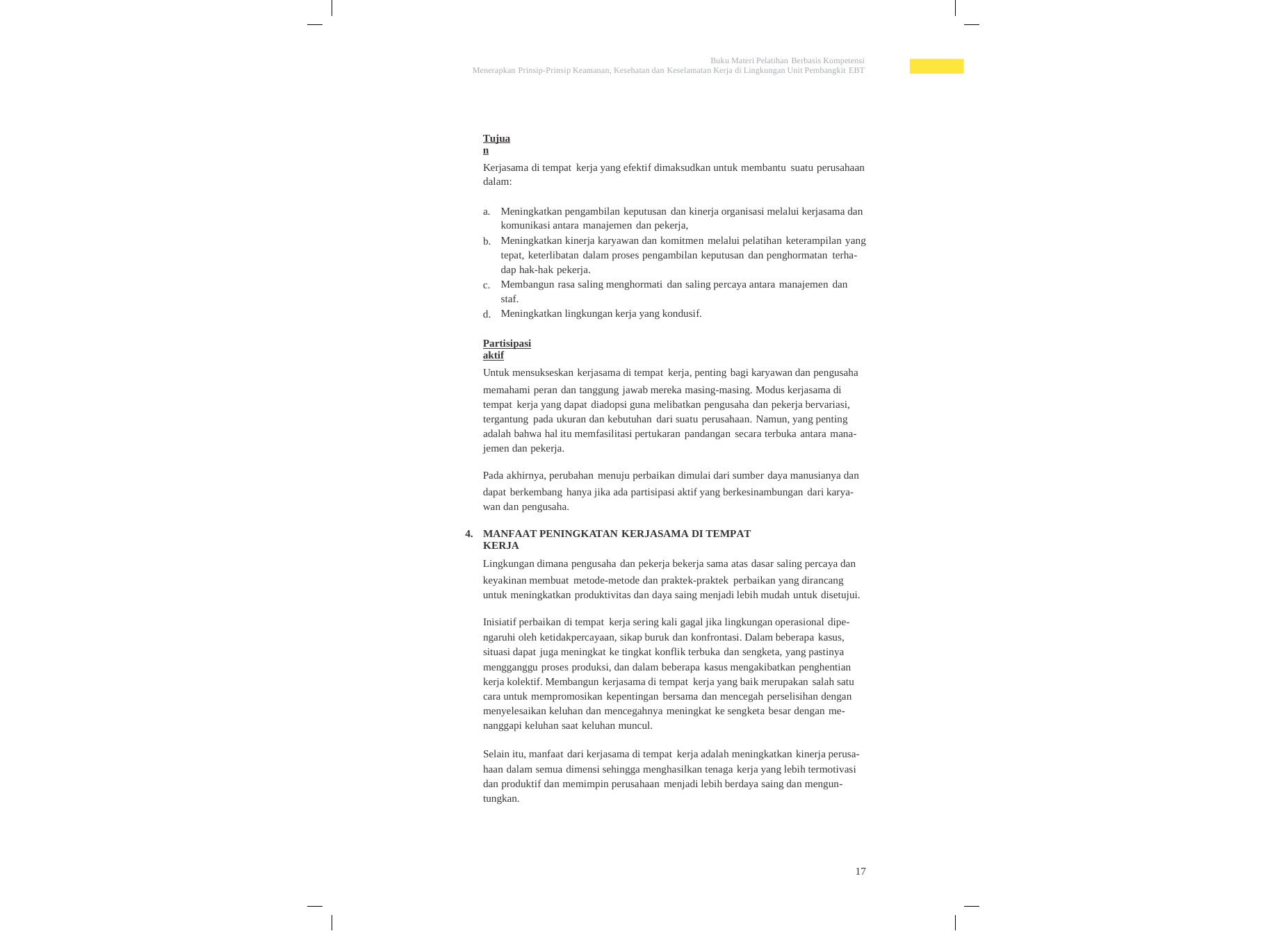

Buku Materi Pelatihan Berbasis Kompetensi
Menerapkan Prinsip-Prinsip Keamanan, Kesehatan dan Keselamatan Kerja di Lingkungan Unit Pembangkit EBT

Tujuan
Kerjasama di tempat kerja yang efektif dimaksudkan untuk membantu suatu perusahaan
dalam:
a.
Meningkatkan pengambilan keputusan dan kinerja organisasi melalui kerjasama dan
komunikasi antara manajemen dan pekerja,
Meningkatkan kinerja karyawan dan komitmen melalui pelatihan keterampilan yang
tepat, keterlibatan dalam proses pengambilan keputusan dan penghormatan terha-
dap hak-hak pekerja.
Membangun rasa saling menghormati dan saling percaya antara manajemen dan
staf.
Meningkatkan lingkungan kerja yang kondusif.
b.
c.
d.
Partisipasi aktif
Untuk mensukseskan kerjasama di tempat kerja, penting bagi karyawan dan pengusaha
memahami peran dan tanggung jawab mereka masing-masing. Modus kerjasama di tempat kerja yang dapat diadopsi guna melibatkan pengusaha dan pekerja bervariasi, tergantung pada ukuran dan kebutuhan dari suatu perusahaan. Namun, yang penting adalah bahwa hal itu memfasilitasi pertukaran pandangan secara terbuka antara mana- jemen dan pekerja.
Pada akhirnya, perubahan menuju perbaikan dimulai dari sumber daya manusianya dan
dapat berkembang hanya jika ada partisipasi aktif yang berkesinambungan dari karya- wan dan pengusaha.
4.
MANFAAT PENINGKATAN KERJASAMA DI TEMPAT KERJA
Lingkungan dimana pengusaha dan pekerja bekerja sama atas dasar saling percaya dan
keyakinan membuat metode-metode dan praktek-praktek perbaikan yang dirancang untuk meningkatkan produktivitas dan daya saing menjadi lebih mudah untuk disetujui.
Inisiatif perbaikan di tempat kerja sering kali gagal jika lingkungan operasional dipe-
ngaruhi oleh ketidakpercayaan, sikap buruk dan konfrontasi. Dalam beberapa kasus, situasi dapat juga meningkat ke tingkat konflik terbuka dan sengketa, yang pastinya mengganggu proses produksi, dan dalam beberapa kasus mengakibatkan penghentian kerja kolektif. Membangun kerjasama di tempat kerja yang baik merupakan salah satu cara untuk mempromosikan kepentingan bersama dan mencegah perselisihan dengan menyelesaikan keluhan dan mencegahnya meningkat ke sengketa besar dengan me- nanggapi keluhan saat keluhan muncul.
Selain itu, manfaat dari kerjasama di tempat kerja adalah meningkatkan kinerja perusa-
haan dalam semua dimensi sehingga menghasilkan tenaga kerja yang lebih termotivasi dan produktif dan memimpin perusahaan menjadi lebih berdaya saing dan mengun- tungkan.
17